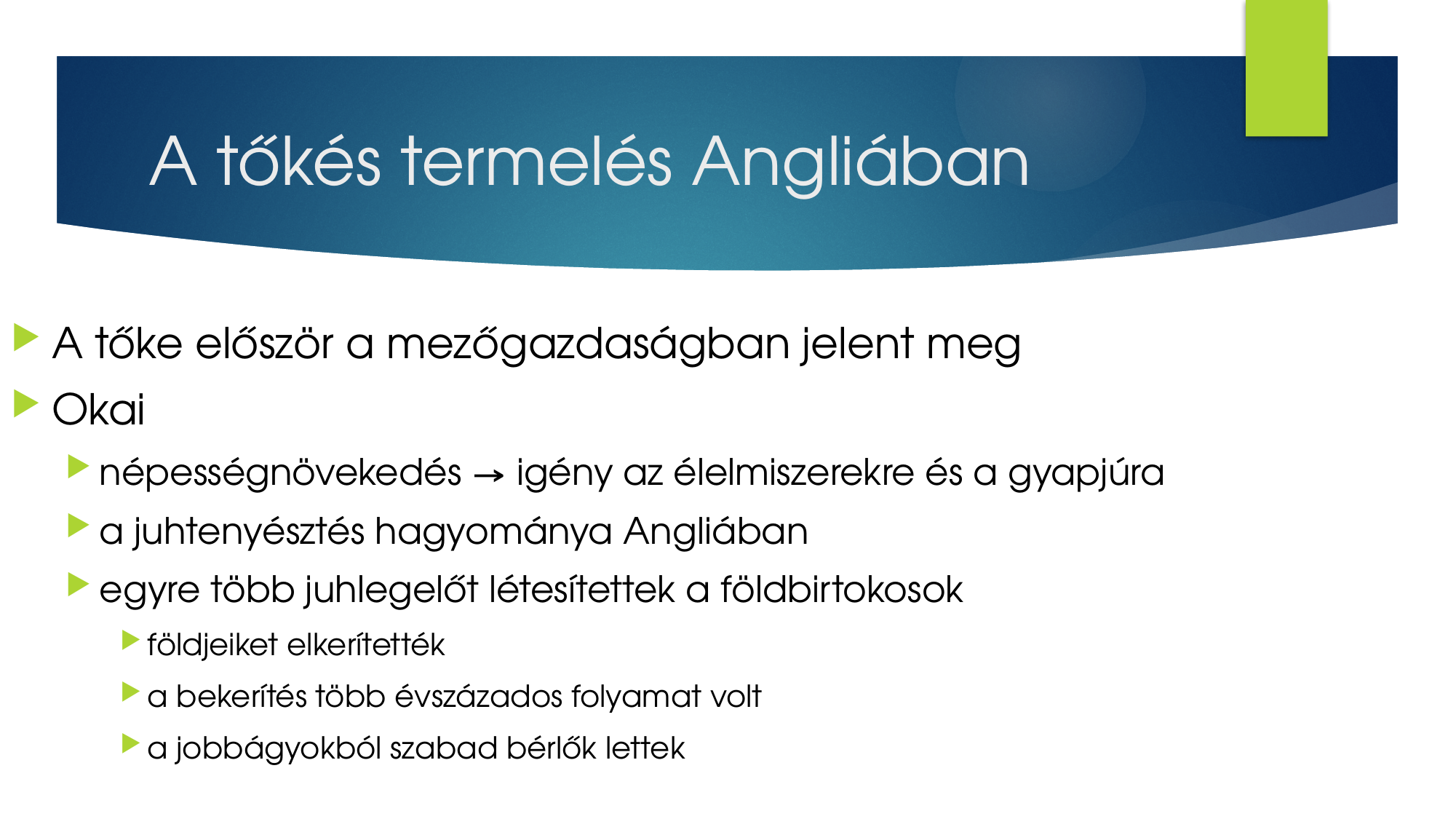

# A tőkés termelés Angliában
A tőke először a mezőgazdaságban jelent meg
Okai
népességnövekedés → igény az élelmiszerekre és a gyapjúra
a juhtenyésztés hagyománya Angliában
egyre több juhlegelőt létesítettek a földbirtokosok
földjeiket elkerítették
a bekerítés több évszázados folyamat volt
a jobbágyokból szabad bérlők lettek